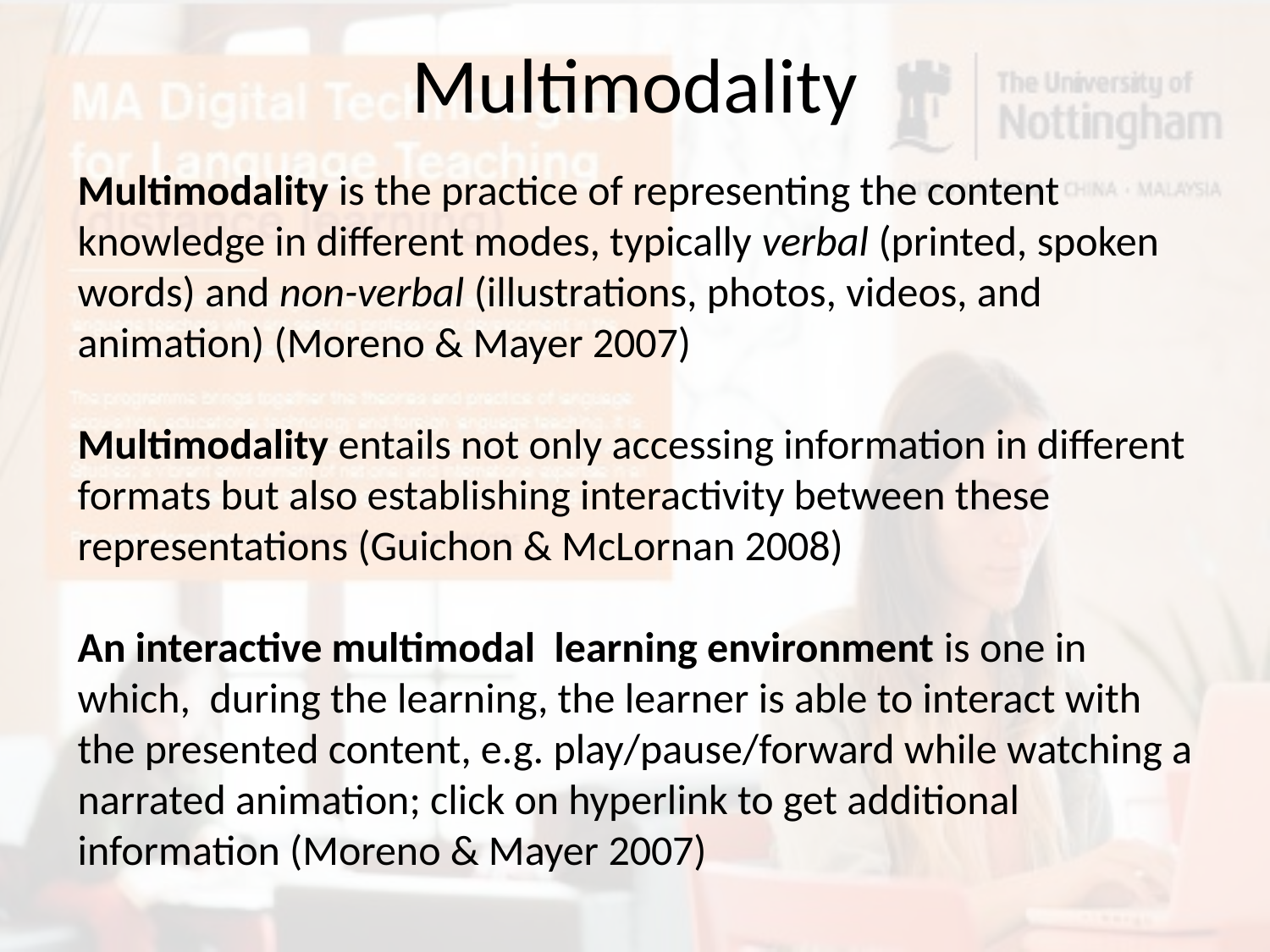

# Multimodality
Multimodality is the practice of representing the content knowledge in different modes, typically verbal (printed, spoken words) and non-verbal (illustrations, photos, videos, and animation) (Moreno & Mayer 2007)

Multimodality entails not only accessing information in different formats but also establishing interactivity between these representations (Guichon & McLornan 2008)

An interactive multimodal  learning environment is one in which,  during the learning, the learner is able to interact with the presented content, e.g. play/pause/forward while watching a narrated animation; click on hyperlink to get additional information (Moreno & Mayer 2007)